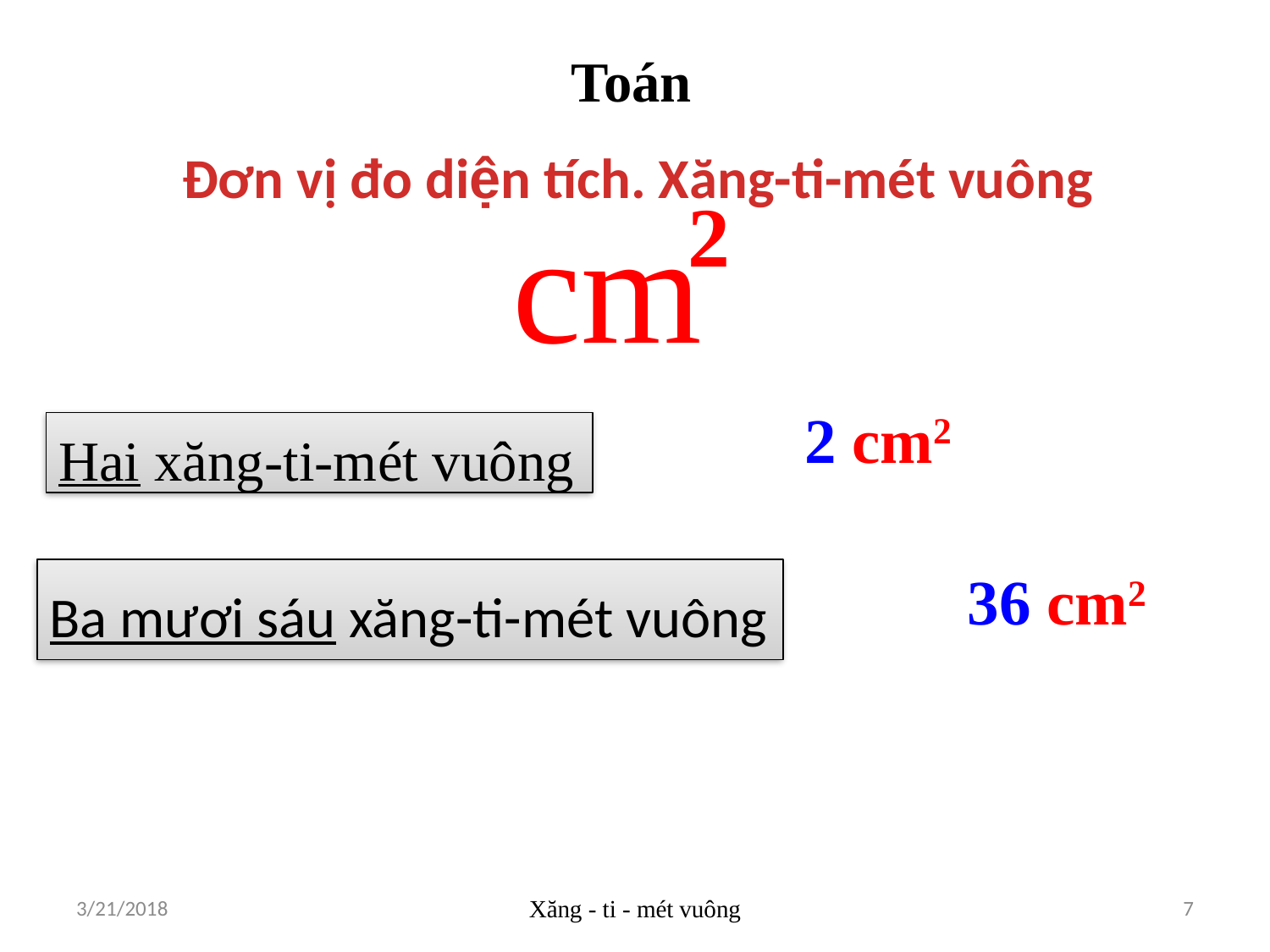

Toán
Đơn vị đo diện tích. Xăng-ti-mét vuông
2
cm
2 cm2

Hai xăng-ti-mét vuông

Ba mươi sáu xăng-ti-mét vuông

36 cm2
3/21/2018
Xăng - ti - mét vuông
7